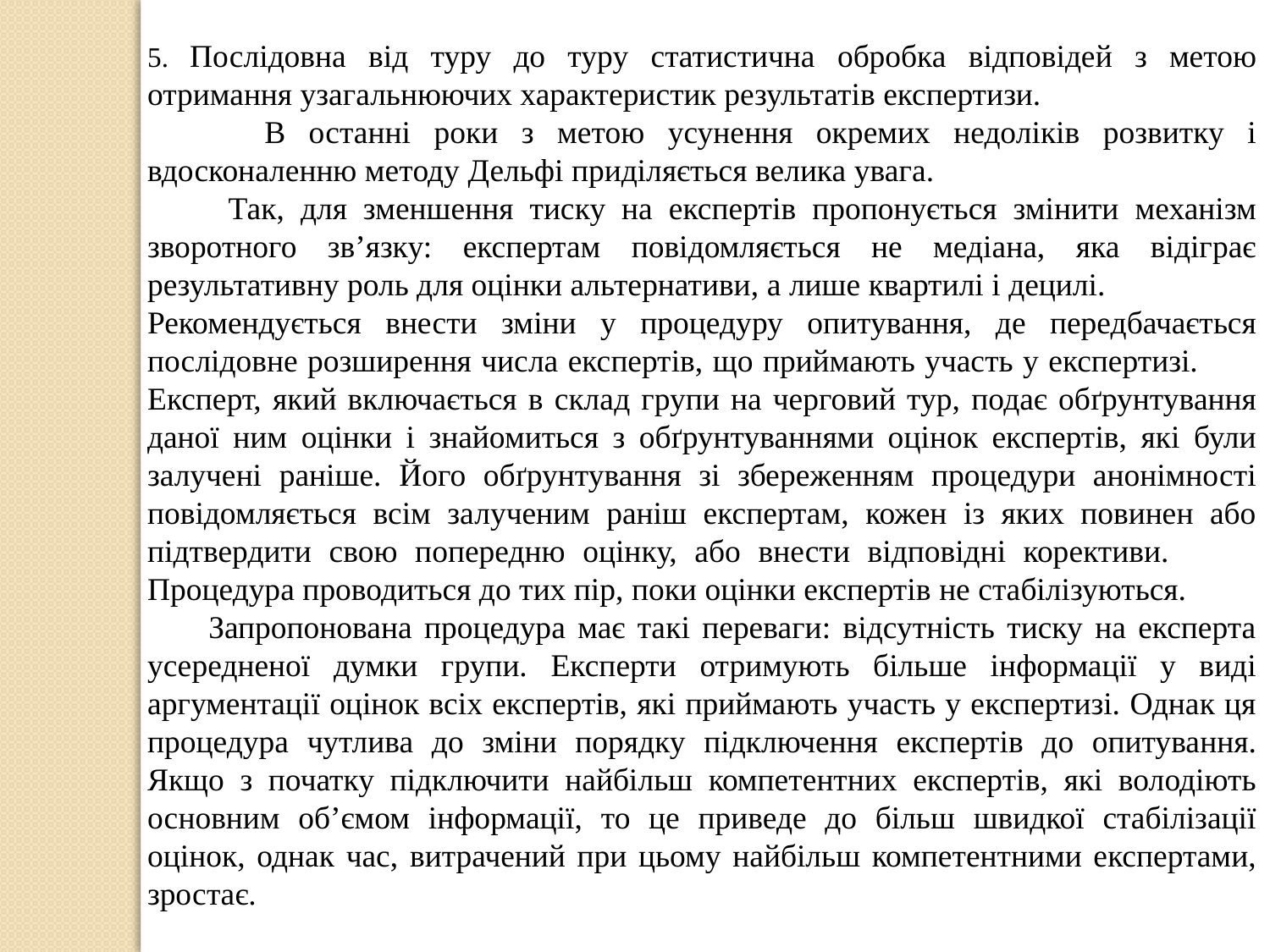

5. Послідовна від туру до туру статистична обробка відповідей з метою отримання узагальнюючих характеристик результатів експертизи.
     В останні роки з метою усунення окремих недоліків розвитку і вдосконаленню методу Дельфі приділяється велика увага.
     Так, для зменшення тиску на експертів пропонується змінити механізм зворотного зв’язку: експертам повідомляється не медіана, яка відіграє результативну роль для оцінки альтернативи, а лише квартилі і децилі.
Рекомендується внести зміни у процедуру опитування, де передбачається послідовне розширення числа експертів, що приймають участь у експертизі.       Експерт, який включається в склад групи на черговий тур, подає обґрунтування даної ним оцінки і знайомиться з обґрунтуваннями оцінок експертів, які були залучені раніше. Його обґрунтування зі збереженням процедури анонімності повідомляється всім залученим раніш експертам, кожен із яких повинен або підтвердити свою попередню оцінку, або внести відповідні корективи.      Процедура проводиться до тих пір, поки оцінки експертів не стабілізуються.
     Запропонована процедура має такі переваги: відсутність тиску на експерта усередненої думки групи. Експерти отримують більше інформації у виді аргументації оцінок всіх експертів, які приймають участь у експертизі. Однак ця процедура чутлива до зміни порядку підключення експертів до опитування. Якщо з початку підключити найбільш компетентних експертів, які володіють основним об’ємом інформації, то це приведе до більш швидкої стабілізації оцінок, однак час, витрачений при цьому найбільш компетентними експертами, зростає.